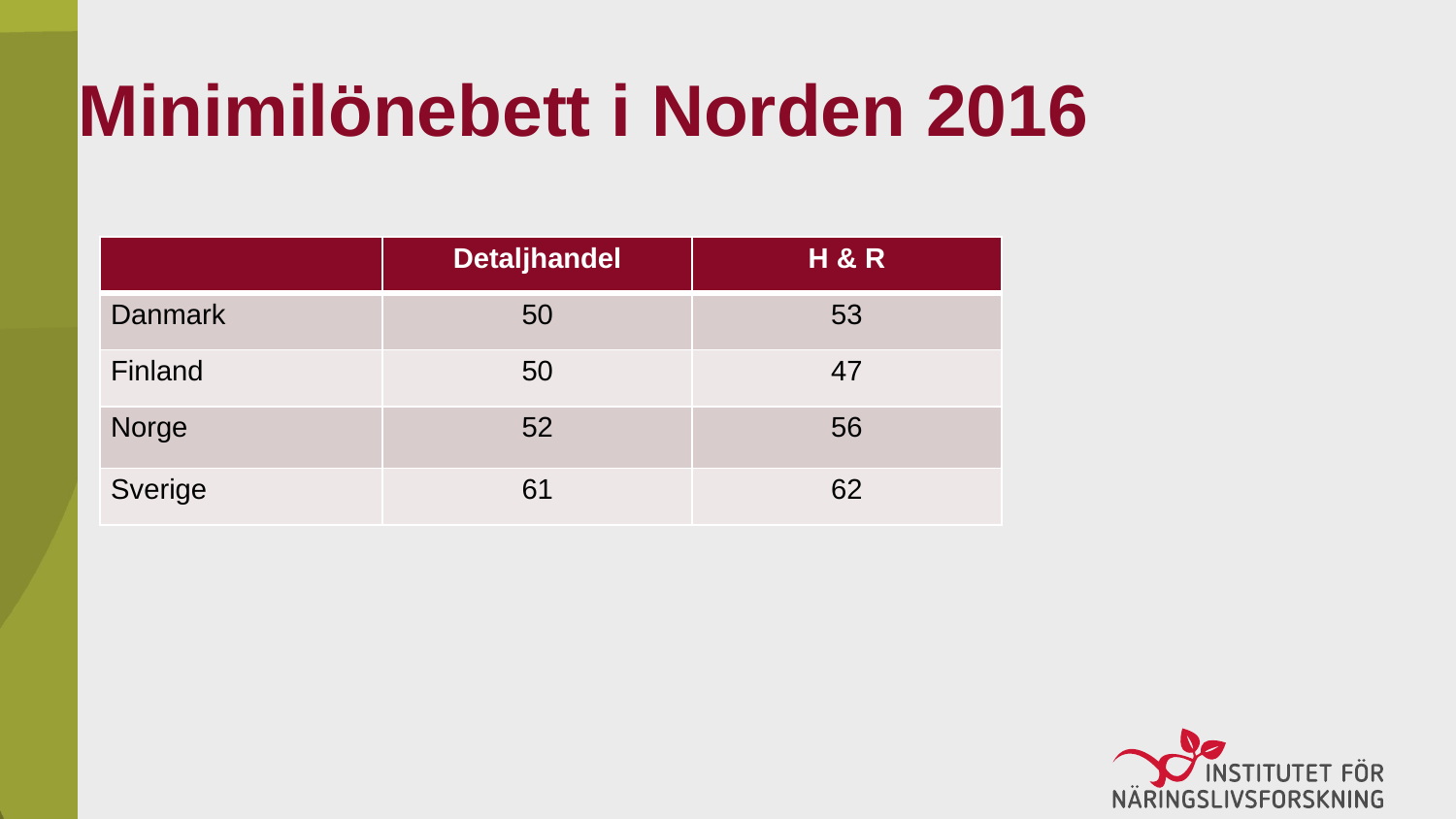

# Minimilönebett i Norden 2016
|  | Detaljhandel | H & R |
| --- | --- | --- |
| Danmark | 50 | 53 |
| Finland | 50 | 47 |
| Norge | 52 | 56 |
| Sverige | 61 | 62 |